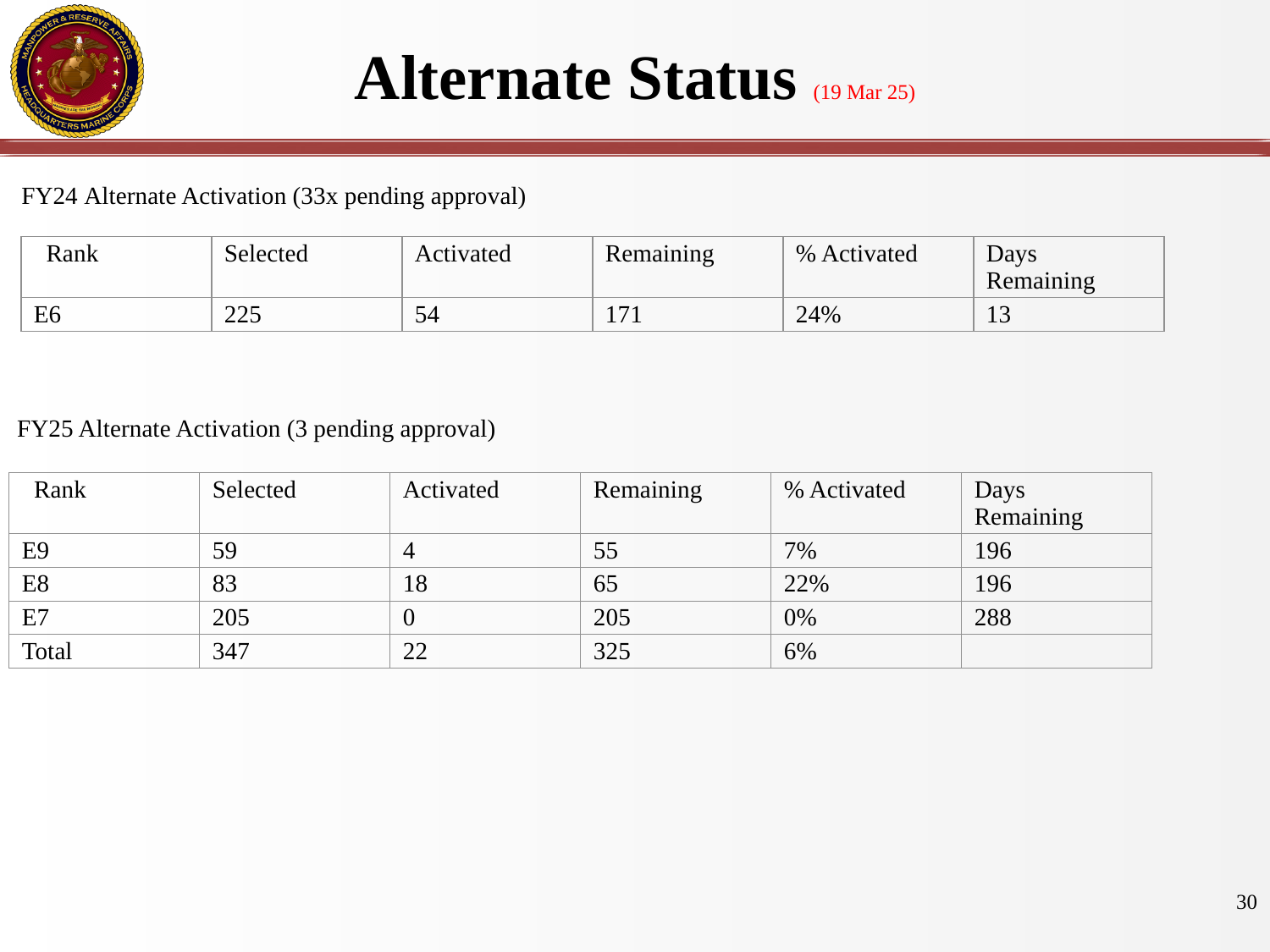

# Alternate Status (19 Mar 25)
FY24 Alternate Activation (33x pending approval)

| Rank | Selected | Activated | Remaining | % Activated | Days Remaining |
| --- | --- | --- | --- | --- | --- |
| E6 | 225 | 54 | 171 | 24% | 13 |

FY25 Alternate Activation (3 pending approval)
| Rank | Selected | Activated | Remaining | % Activated | Days Remaining |
| --- | --- | --- | --- | --- | --- |
| E9 | 59 | 4 | 55 | 7% | 196 |
| E8 | 83 | 18 | 65 | 22% | 196 |
| E7 | 205 | 0 | 205 | 0% | 288 |
| Total | 347 | 22 | 325 | 6% |  |
30